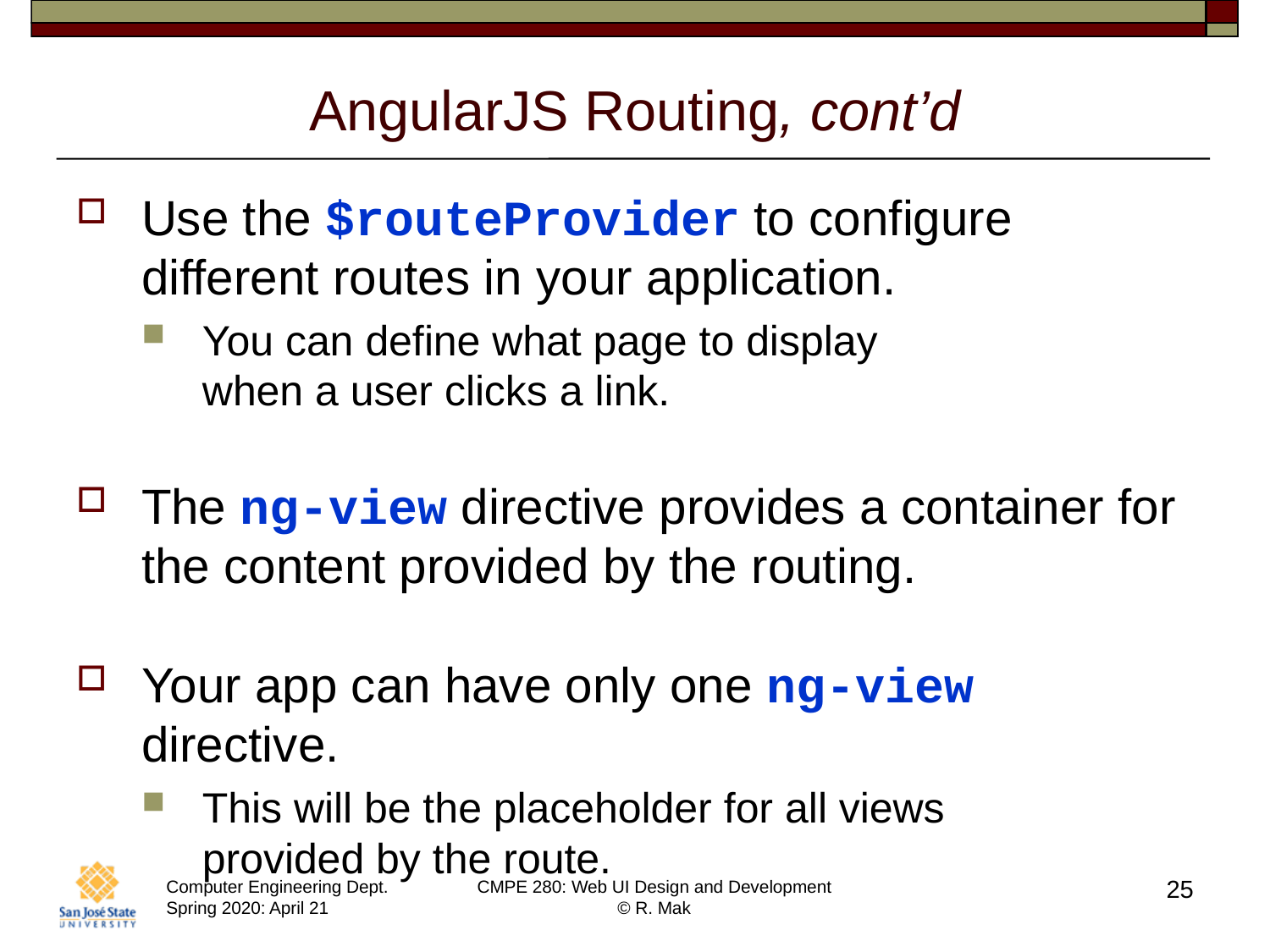

# AngularJS Routing, cont’d
Use the $routeProvider to configure different routes in your application.
You can define what page to display
when a user clicks a link.

The ng-view directive provides a container for the content provided by the routing.

Your app can have only one ng-view directive.
This will be the placeholder for all views
provided by the route.

25